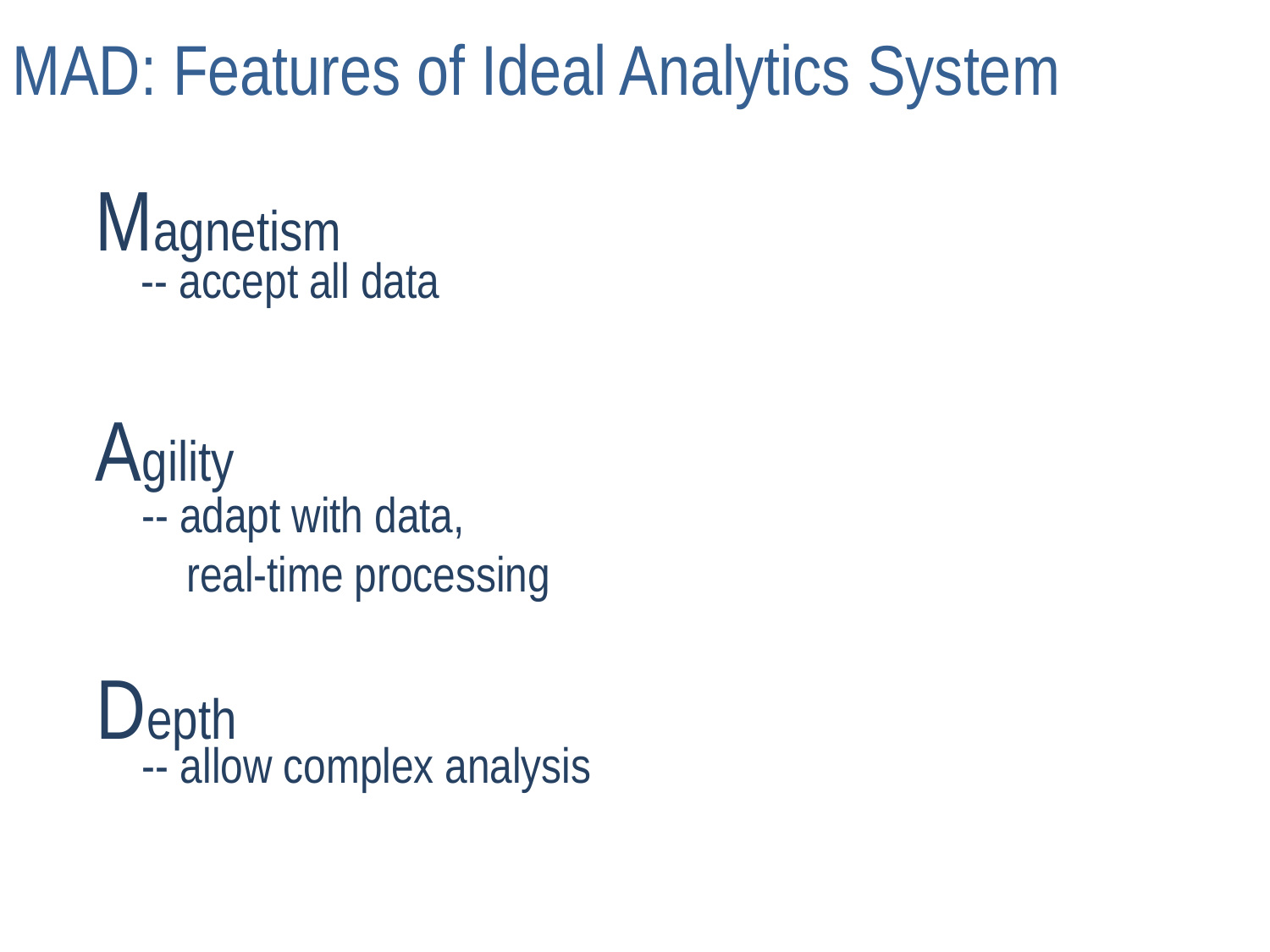

MAD: Features of Ideal Analytics System
Magnetism
    -- accept all data
Agility
    -- adapt with data,
        real-time processing
Depth
    -- allow complex analysis